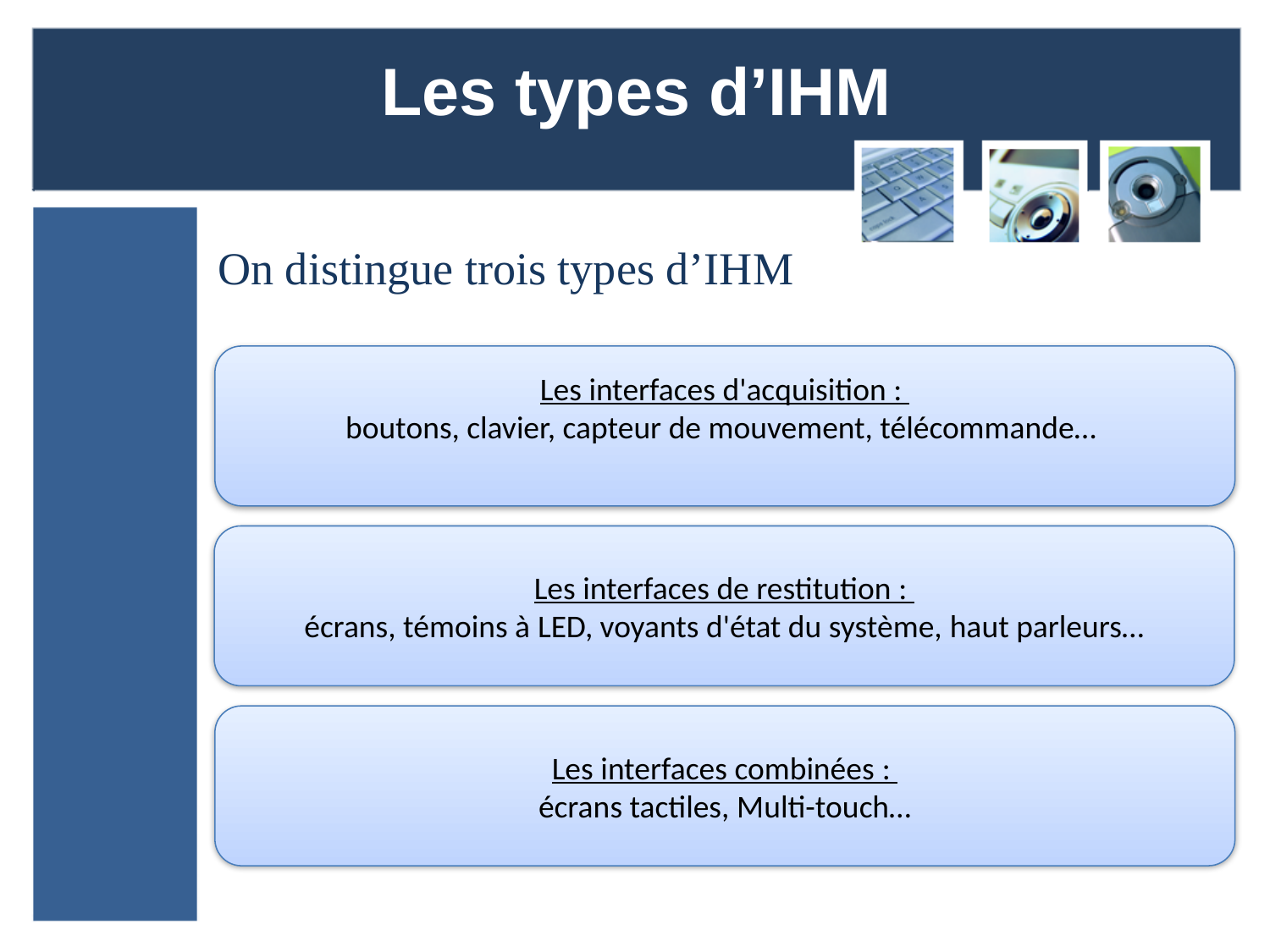

# Les types d’IHM
On distingue trois types d’IHM

Les interfaces d'acquisition :
boutons, clavier, capteur de mouvement, télécommande…

Les interfaces de restitution :
écrans, témoins à LED, voyants d'état du système, haut parleurs…
Les interfaces combinées :
écrans tactiles, Multi-touch…